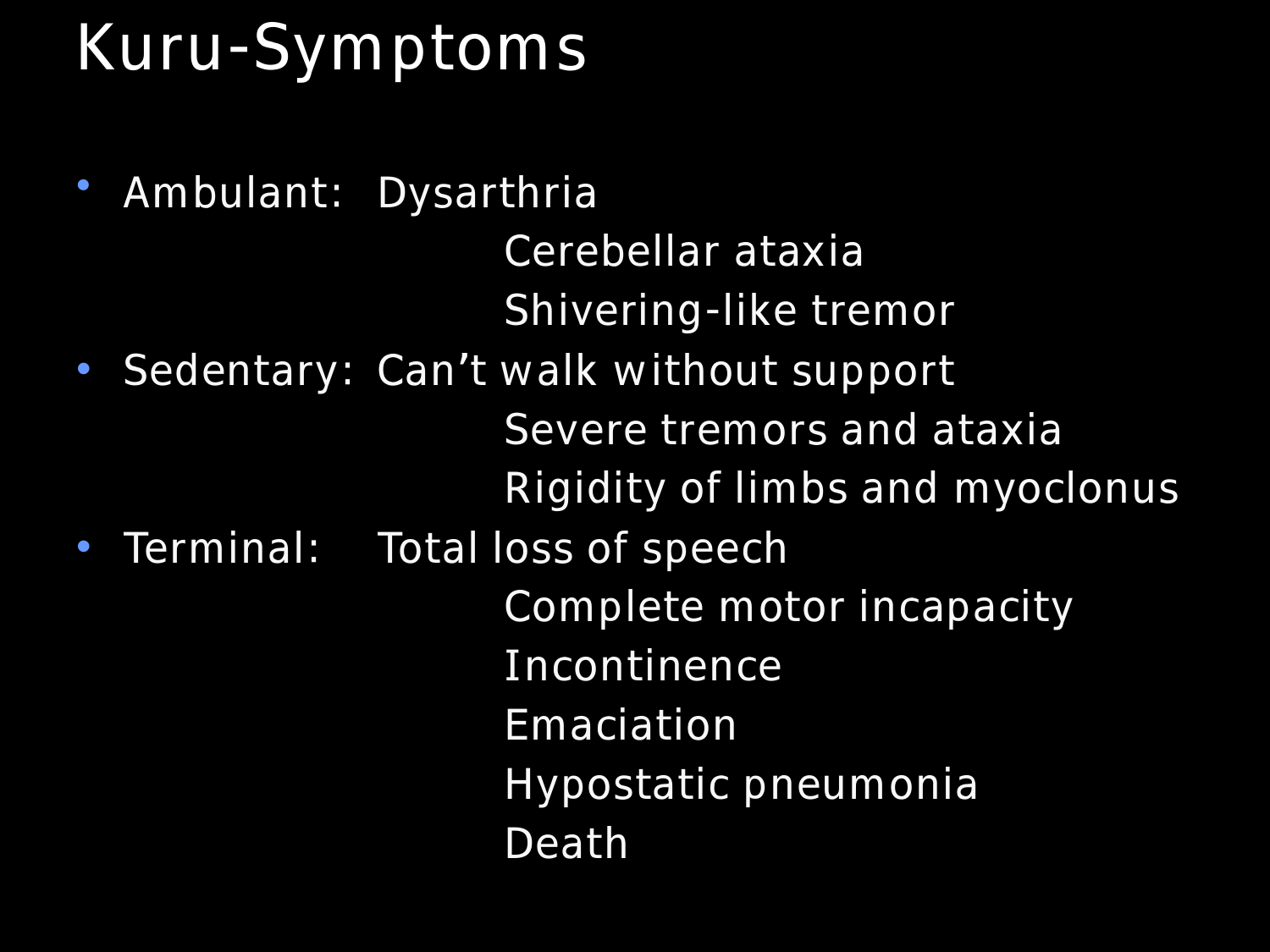

# Kuru-Symptoms
Ambulant:	Dysarthria
				Cerebellar ataxia
				Shivering-like tremor
Sedentary:	Can’t walk without support
				Severe tremors and ataxia
				Rigidity of limbs and myoclonus
Terminal: 	Total loss of speech
 				Complete motor incapacity
				Incontinence
				Emaciation
				Hypostatic pneumonia
				Death